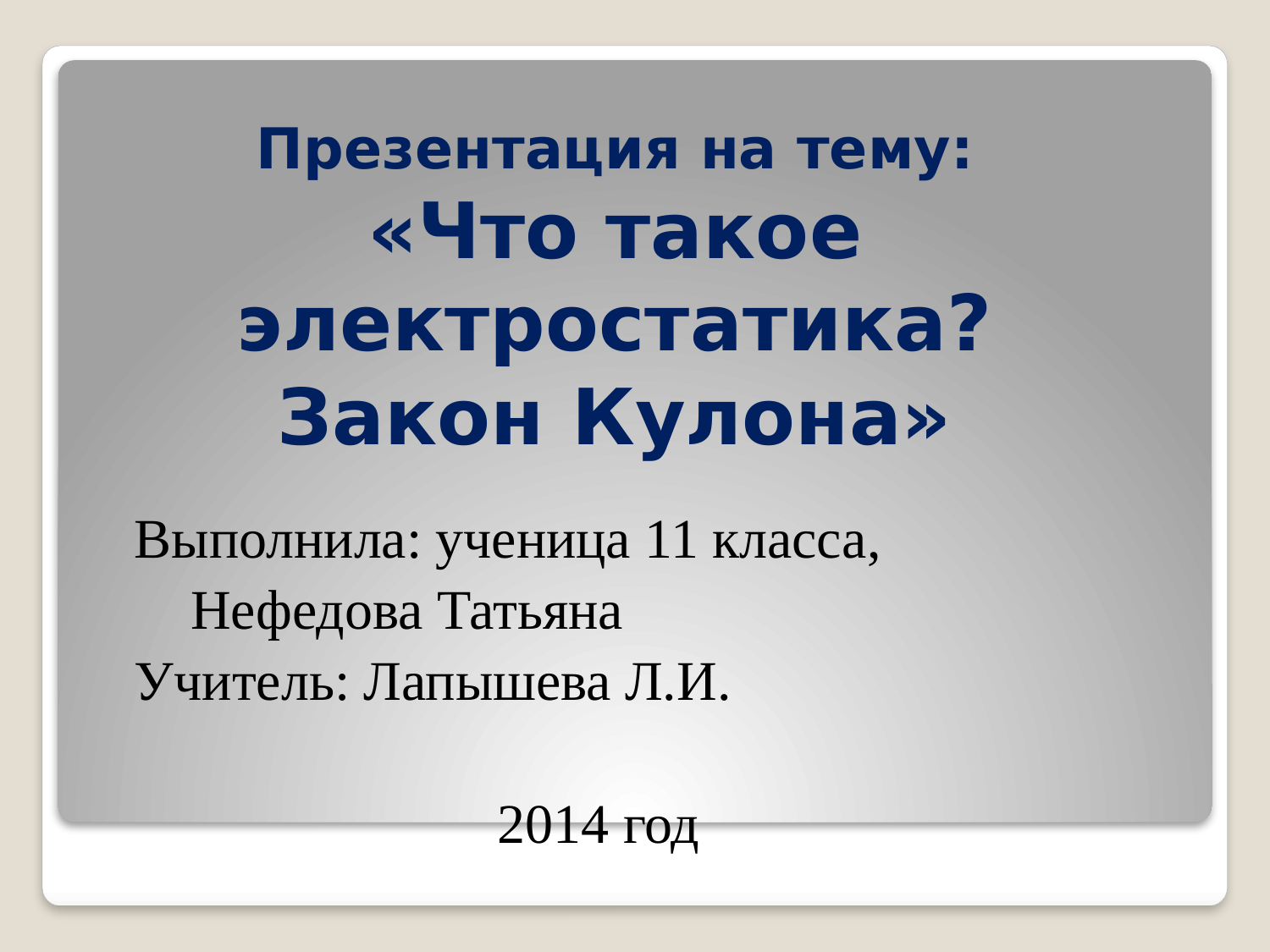

# Презентация на тему: «Что такое электростатика? Закон Кулона»

Выполнила: ученица 11 класса,
    Нефедова Татьяна
Учитель: Лапышева Л.И.

                          2014 год